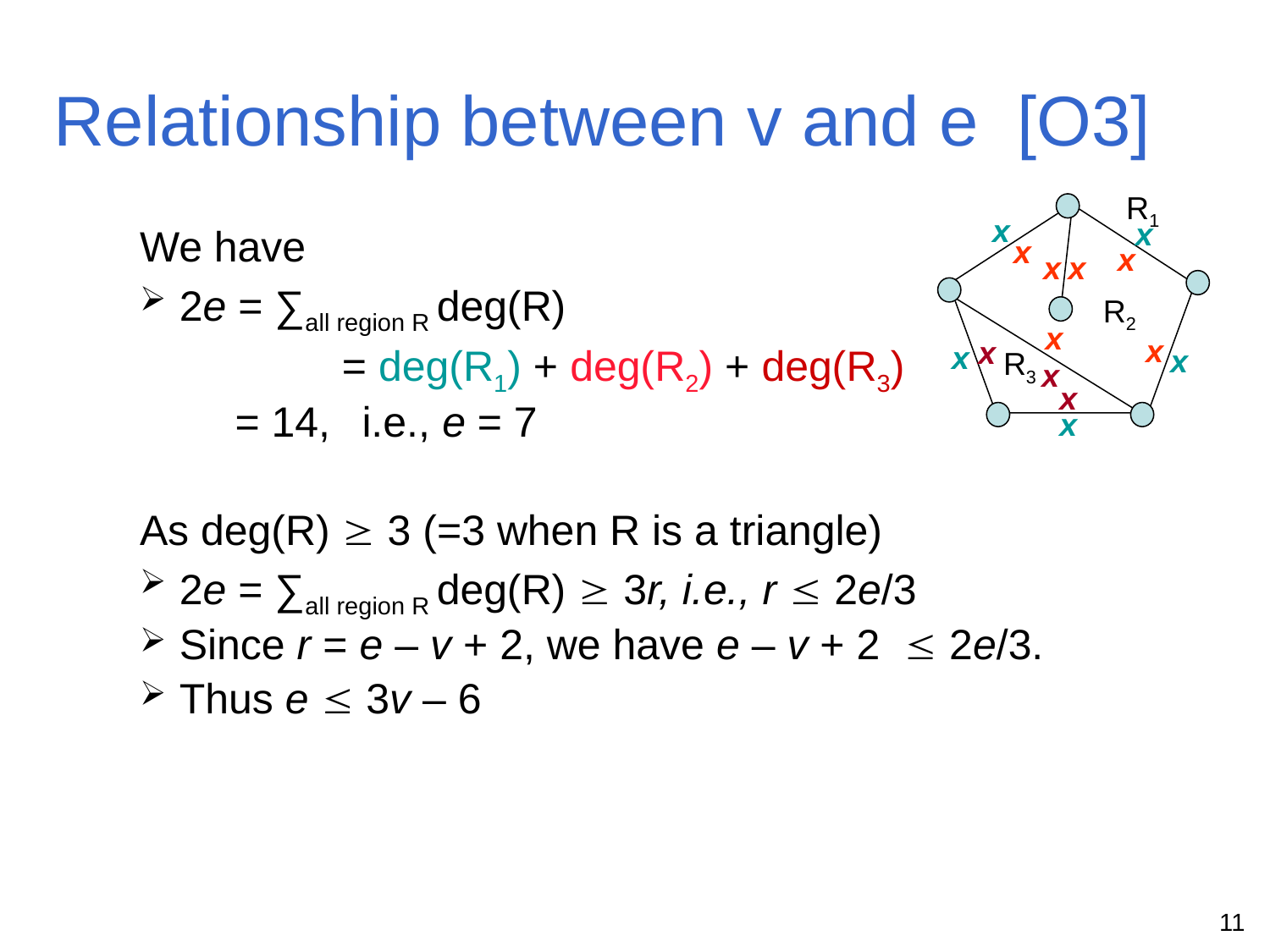

# Relationship between v and e  [O3]
R1

R2

R3

x
x
x
x
x
We have
2e = ∑all region R deg(R)
		   = deg(R1) + deg(R2) + deg(R3)
	= 14,  	i.e., e = 7

As deg(R) ≥ 3 (=3 when R is a triangle)
2e = ∑all region R deg(R) ≥ 3r, i.e., r ≤ 2e/3
Since r = e – v + 2, we have e – v + 2  ≤ 2e/3.
Thus e ≤ 3v – 6
x
x
x
x
x
x
x
x
x